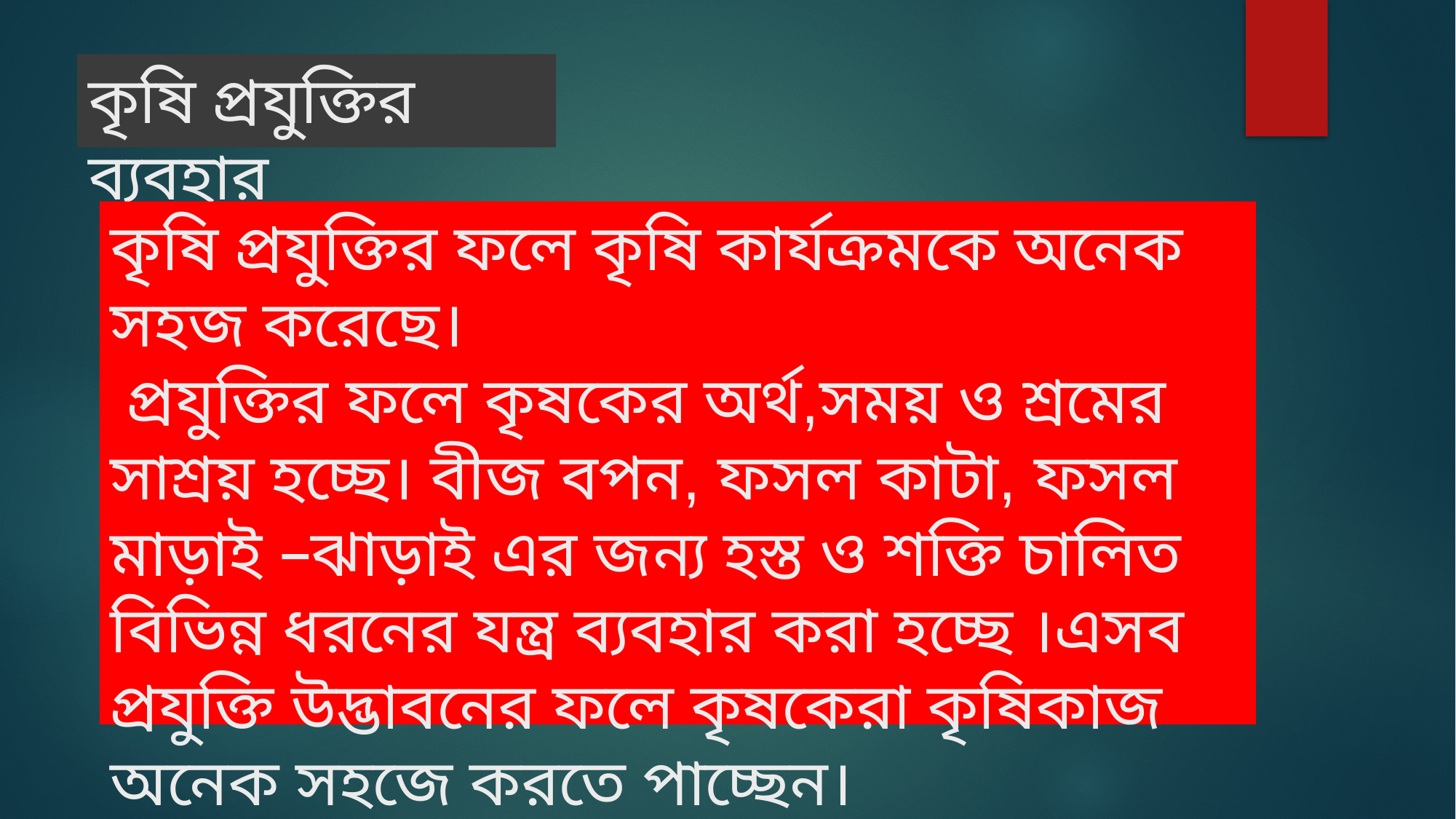

# কৃষি প্রযুক্তির ব্যবহার
কৃষি প্রযুক্তির ফলে কৃষি কার্যক্রমকে অনেক সহজ করেছে।
 প্রযুক্তির ফলে কৃষকের অর্থ,সময় ও শ্রমের সাশ্রয় হচ্ছে। বীজ বপন, ফসল কাটা, ফসল মাড়াই –ঝাড়াই এর জন্য হস্ত ও শক্তি চালিত বিভিন্ন ধরনের যন্ত্র ব্যবহার করা হচ্ছে ।এসব প্রযুক্তি উদ্ভাবনের ফলে কৃষকেরা কৃষিকাজ অনেক সহজে করতে পাচ্ছেন।